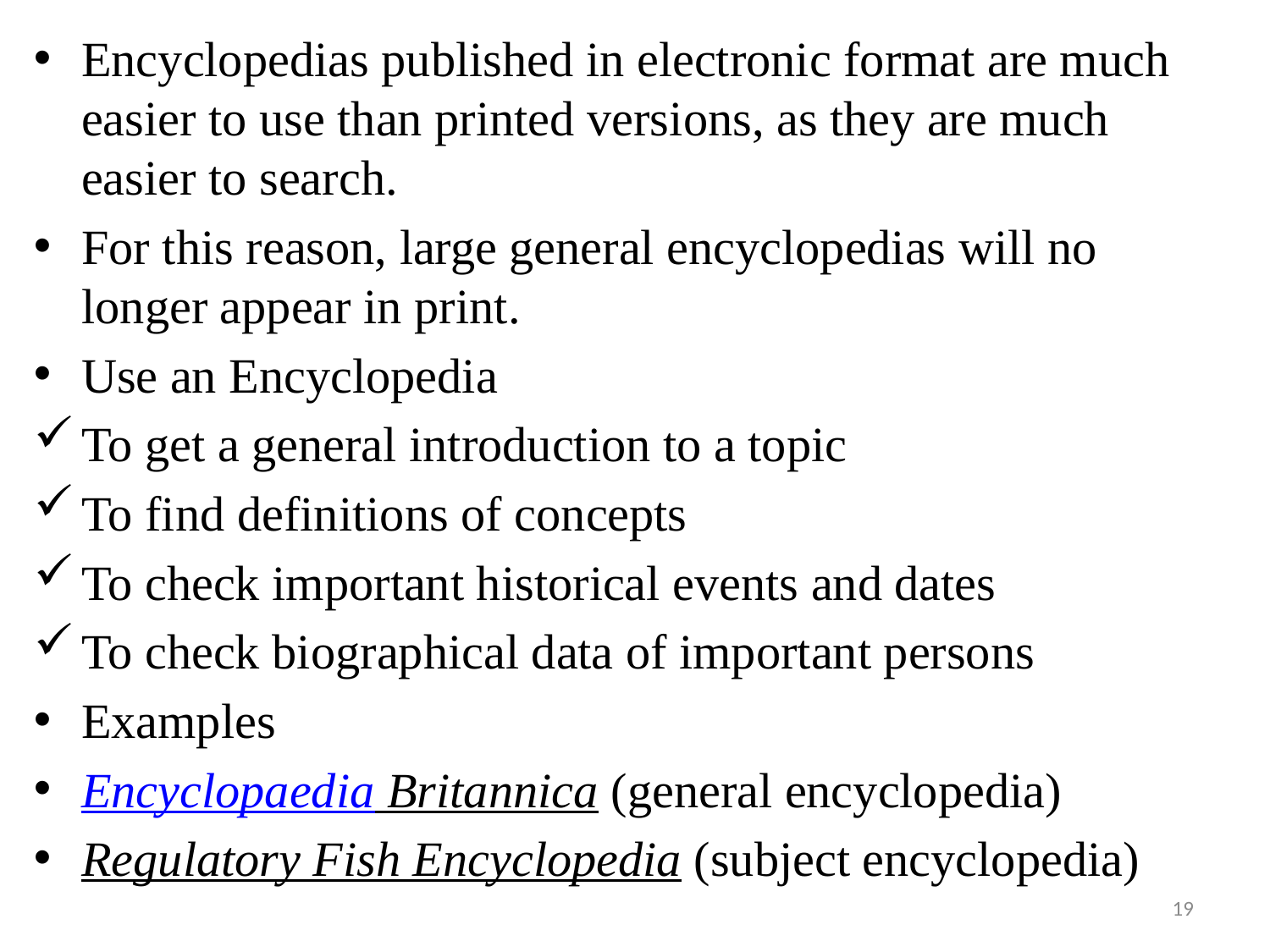

Encyclopedias published in electronic format are much easier to use than printed versions, as they are much easier to search.
For this reason, large general encyclopedias will no longer appear in print.
Use an Encyclopedia
To get a general introduction to a topic
To find definitions of concepts
To check important historical events and dates
To check biographical data of important persons
Examples
Encyclopaedia Britannica (general encyclopedia)
Regulatory Fish Encyclopedia (subject encyclopedia)

19